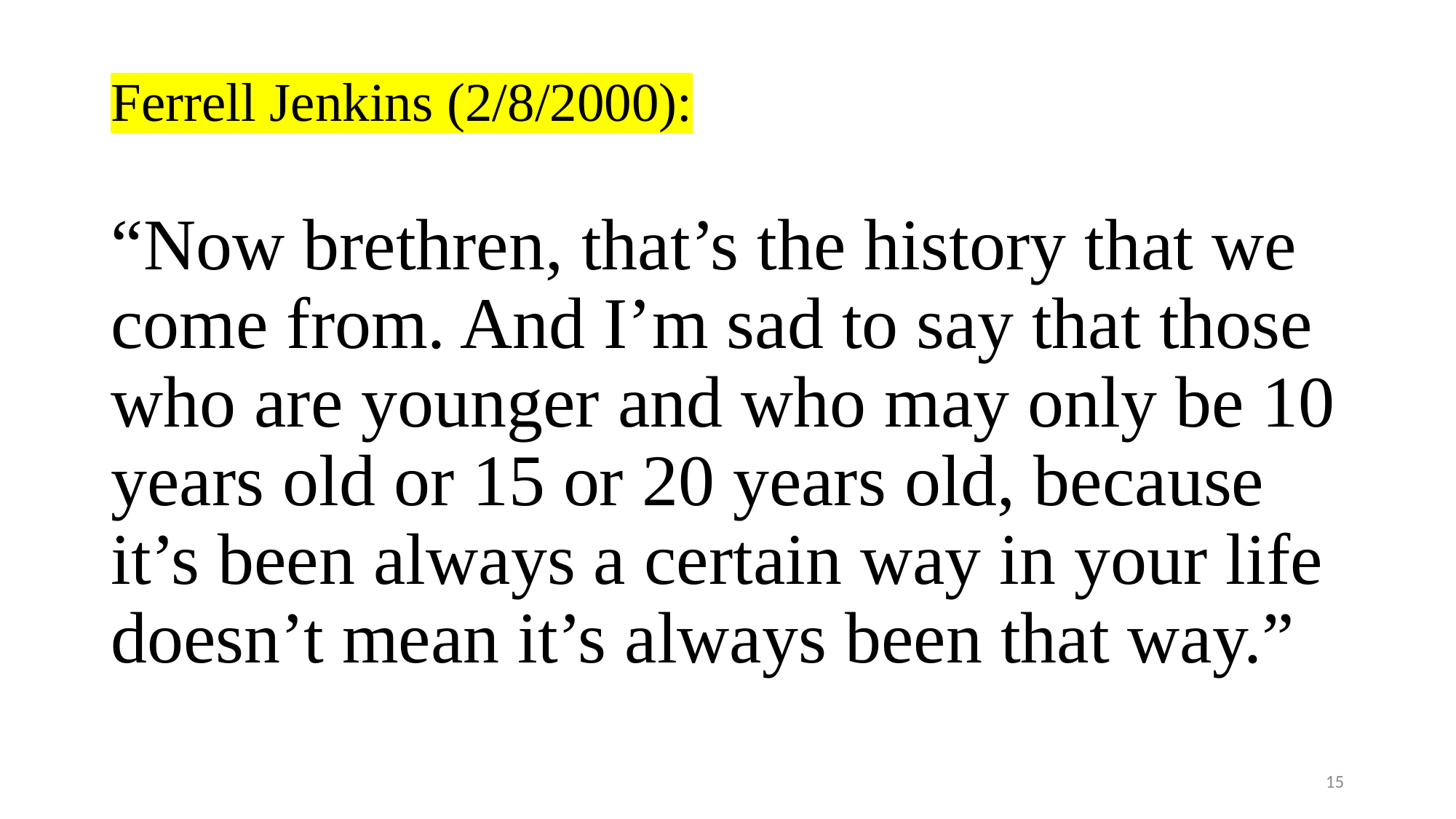

# Ferrell Jenkins (2/8/2000):
“Now brethren, that’s the history that we come from. And I’m sad to say that those who are younger and who may only be 10 years old or 15 or 20 years old, because it’s been always a certain way in your life doesn’t mean it’s always been that way.”
15